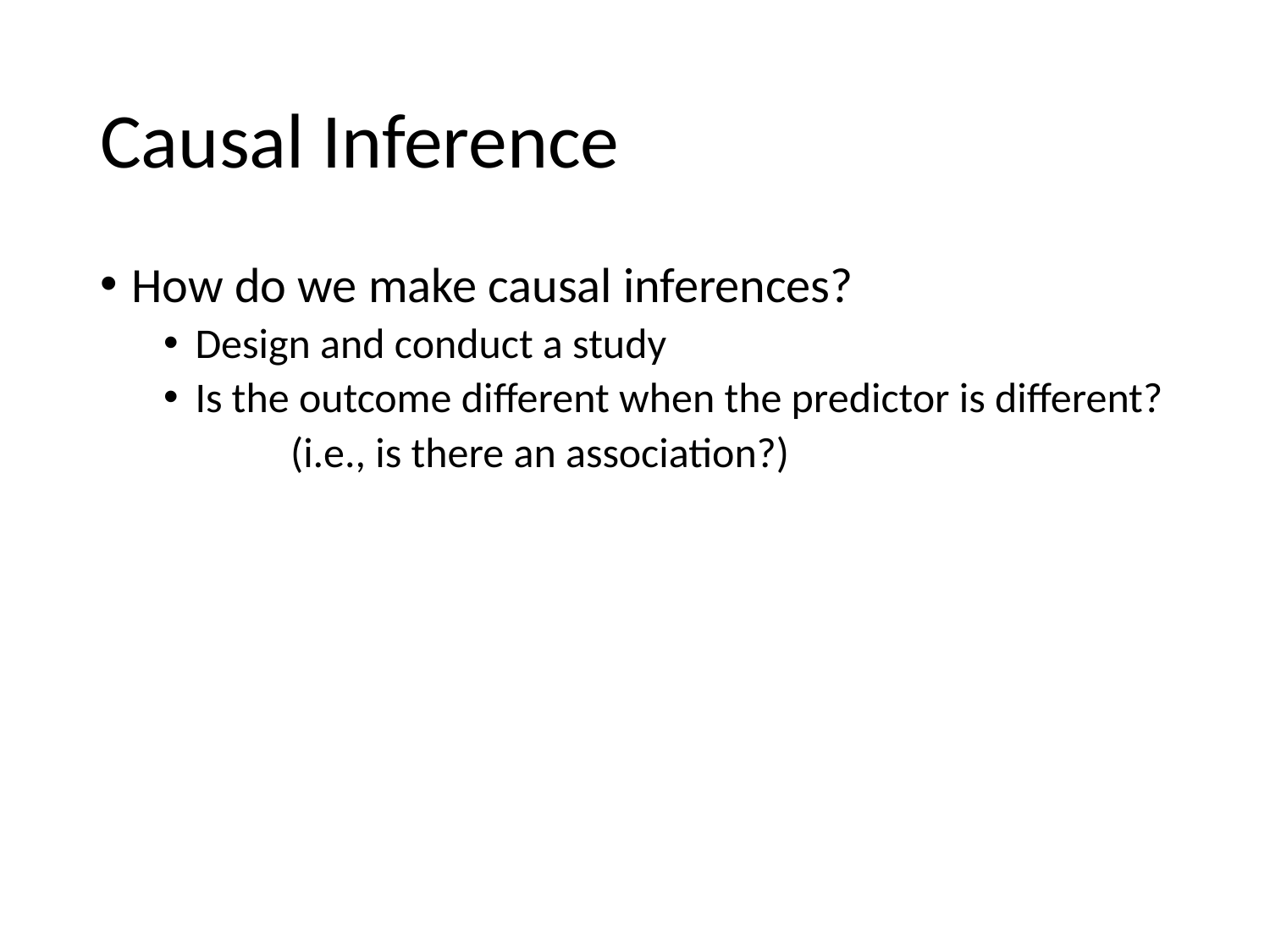

# Causal Inference
How do we make causal inferences?
Design and conduct a study
Is the outcome different when the predictor is different?
	(i.e., is there an association?)